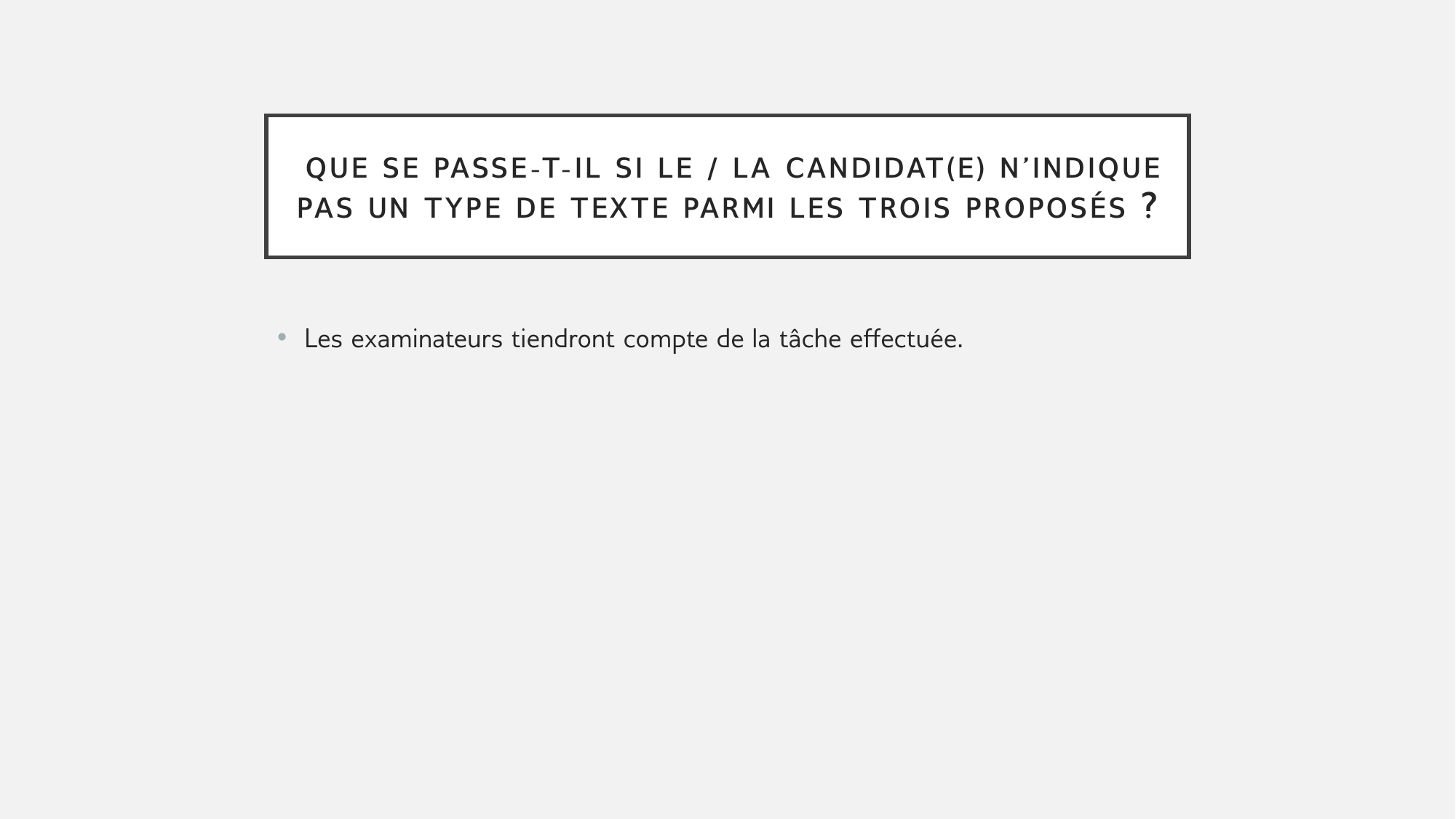

# Que se passe-t-il si le / la candidat(e) n’indique pas un type de texte parmi les trois proposés ?
Les examinateurs tiendront compte de la tâche effectuée.